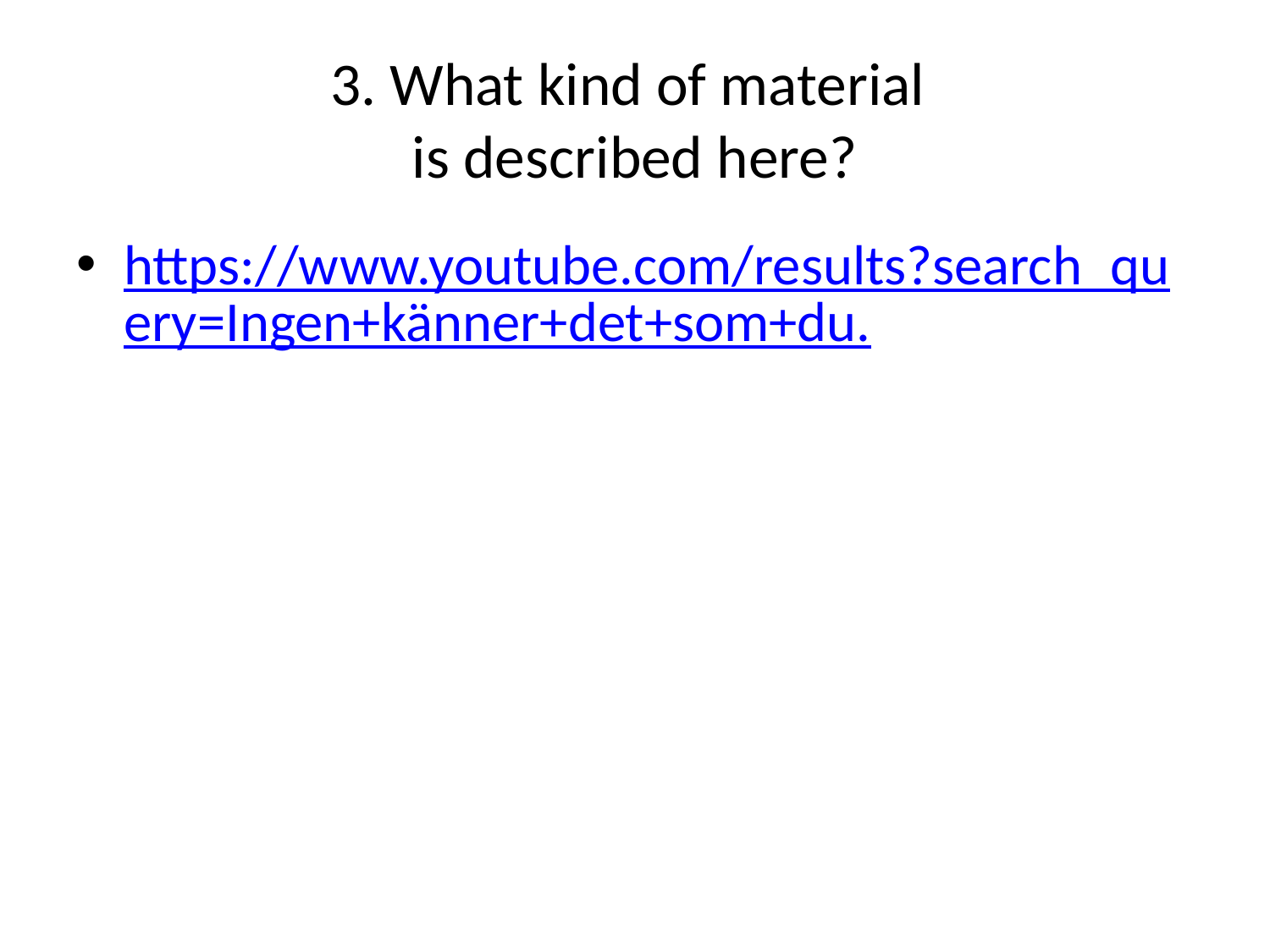

# 3. What kind of material is described here?
https://www.youtube.com/results?search_query=Ingen+känner+det+som+du.